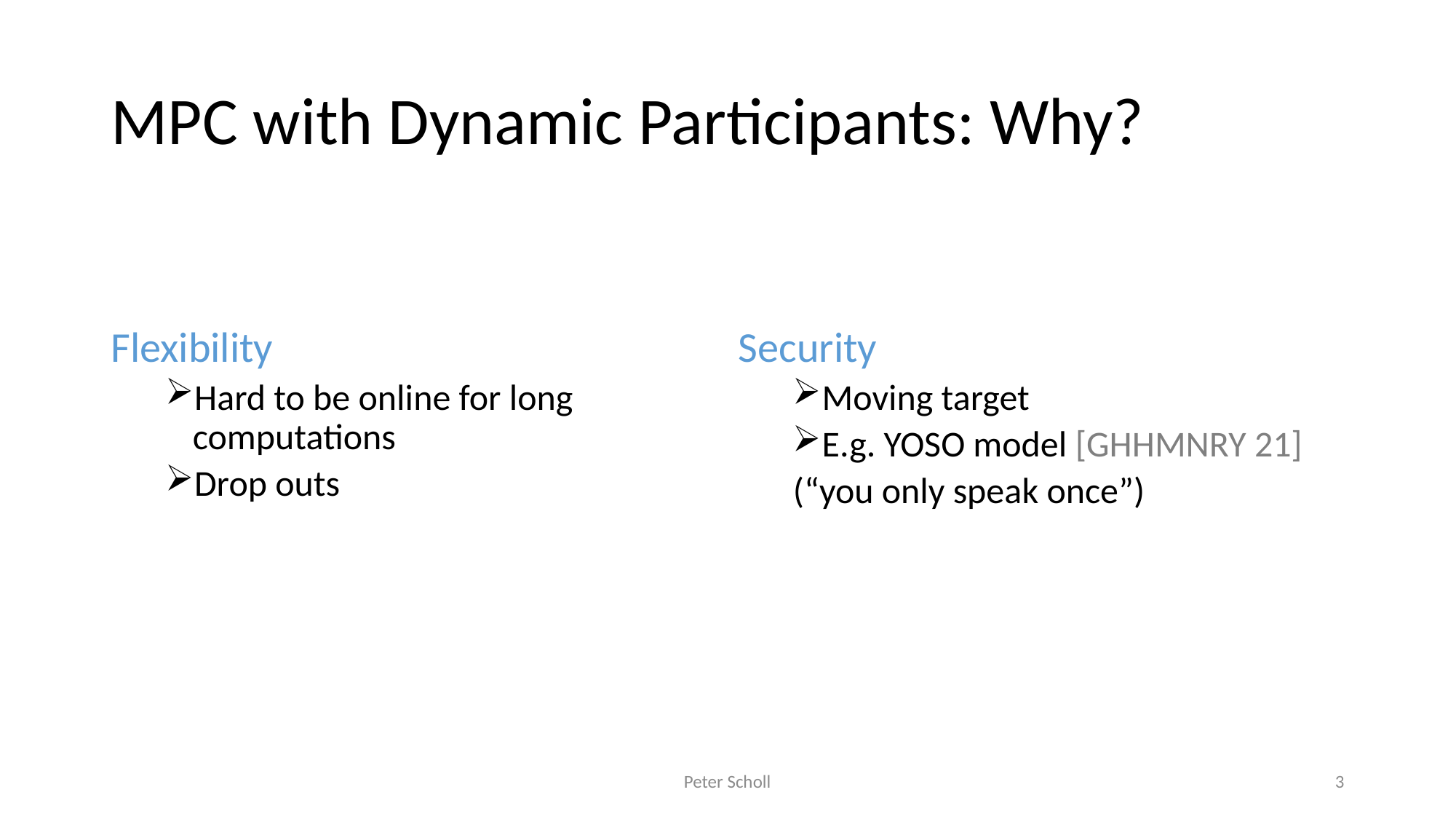

# MPC with Dynamic Participants: Why?
Security
Moving target
E.g. YOSO model [GHHMNRY 21]
(“you only speak once”)
Flexibility
Hard to be online for long computations
Drop outs
Peter Scholl
3